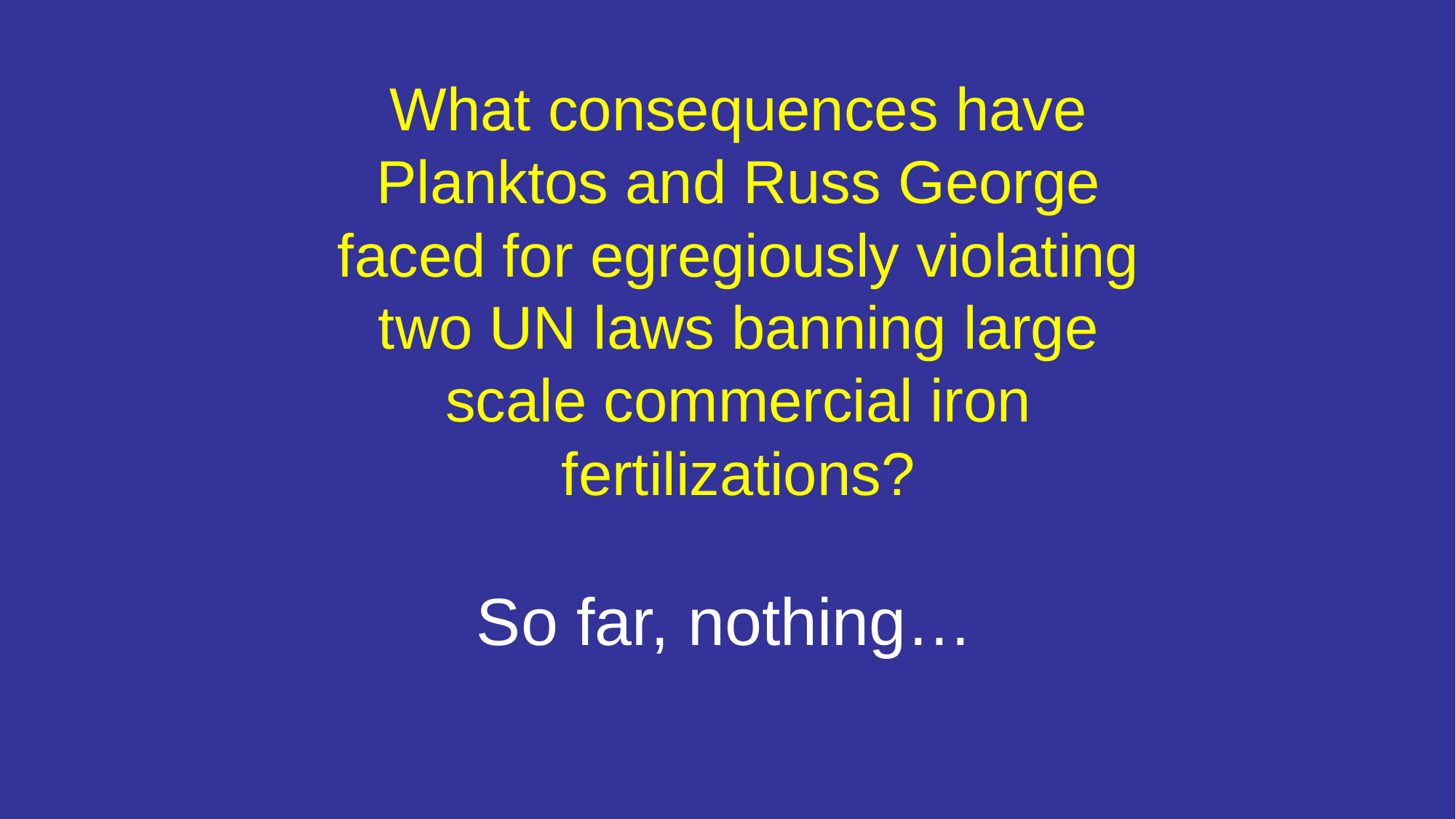

# What consequences have Planktos and Russ George faced for egregiously violating two UN laws banning large scale commercial iron fertilizations?
So far, nothing…